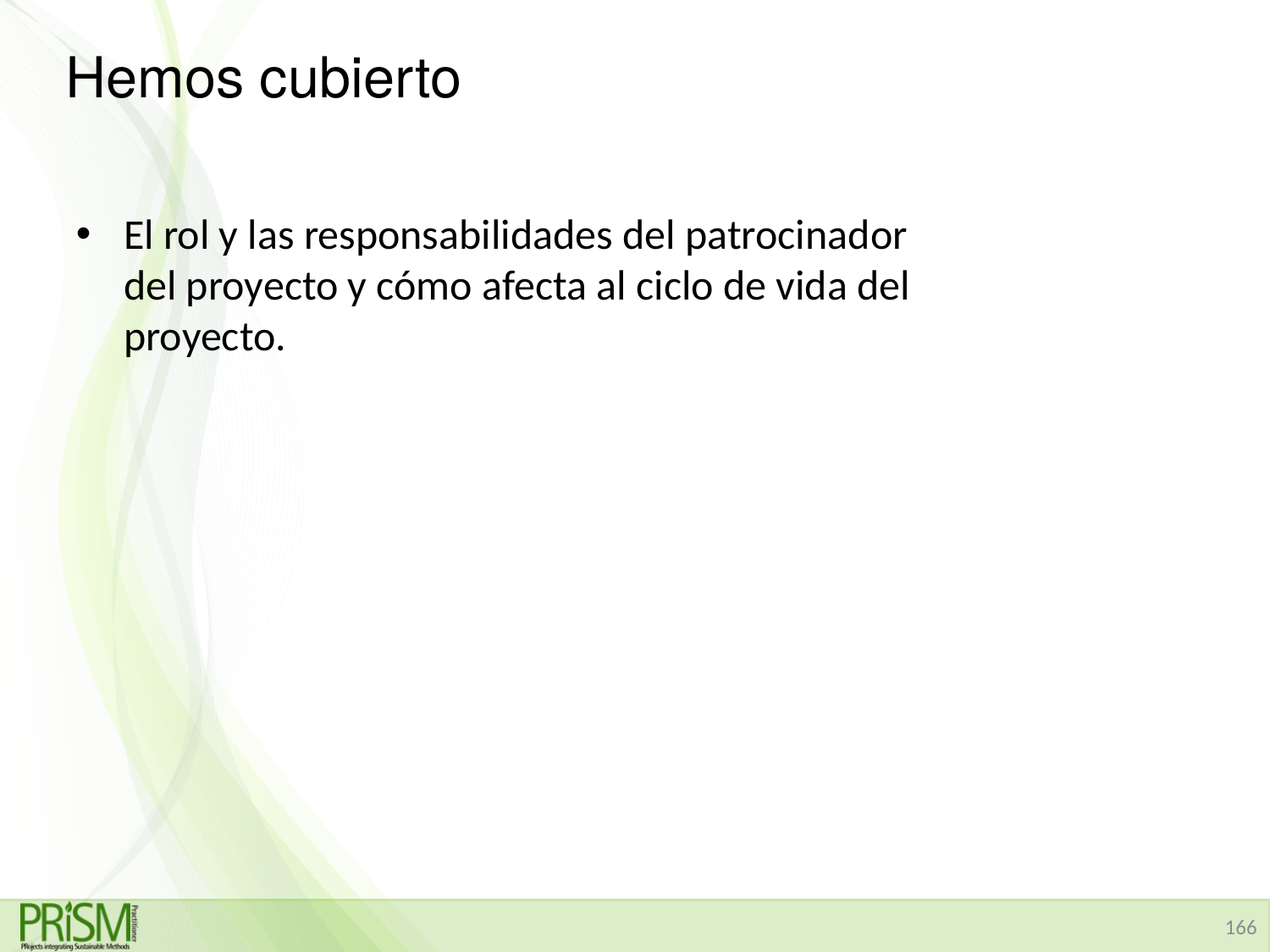

# Hemos cubierto
El rol y las responsabilidades del patrocinador del proyecto y cómo afecta al ciclo de vida del proyecto.
166